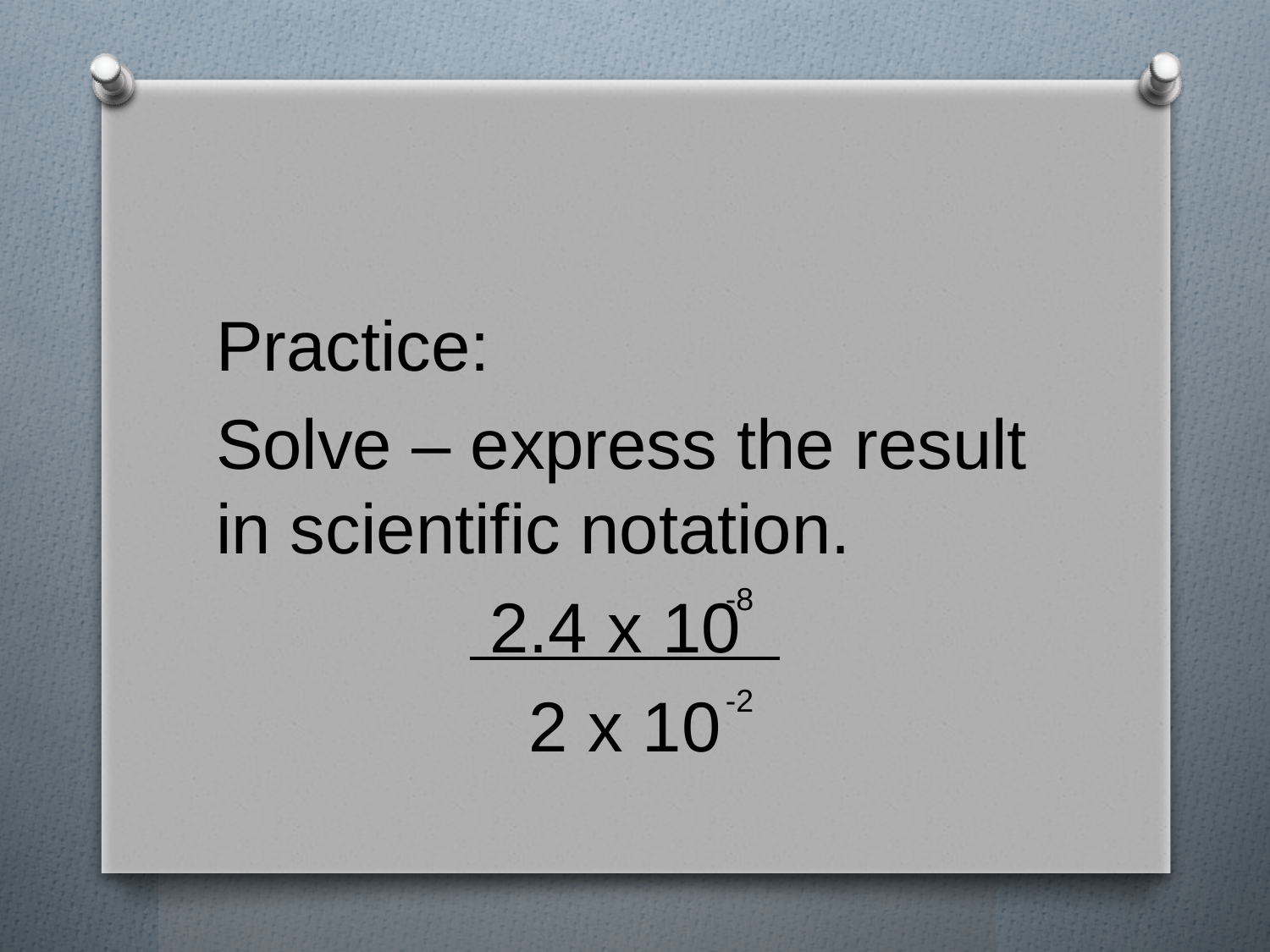

Practice:
Solve – express the result in scientific notation.
		 2.4 x 10
		   2 x 10
-8
-2